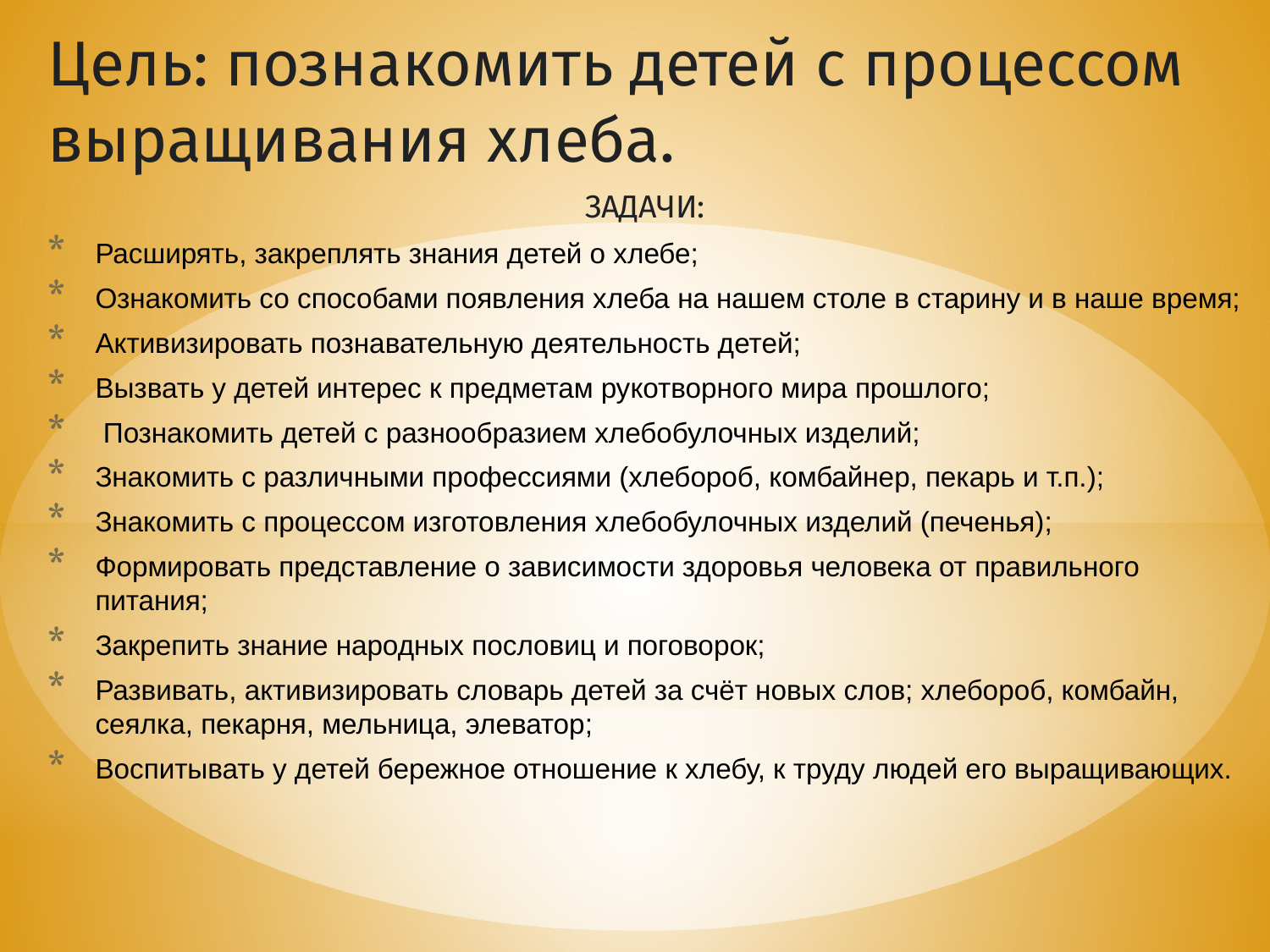

Цель: познакомить детей с процессом выращивания хлеба.
ЗАДАЧИ:
Расширять, закреплять знания детей о хлебе;
Ознакомить со способами появления хлеба на нашем столе в старину и в наше время;
Активизировать познавательную деятельность детей;
Вызвать у детей интерес к предметам рукотворного мира прошлого;
 Познакомить детей с разнообразием хлебобулочных изделий;
Знакомить с различными профессиями (хлебороб, комбайнер, пекарь и т.п.);
Знакомить с процессом изготовления хлебобулочных изделий (печенья);
Формировать представление о зависимости здоровья человека от правильного питания;
Закрепить знание народных пословиц и поговорок;
Развивать, активизировать словарь детей за счёт новых слов; хлебороб, комбайн, сеялка, пекарня, мельница, элеватор;
Воспитывать у детей бережное отношение к хлебу, к труду людей его выращивающих.